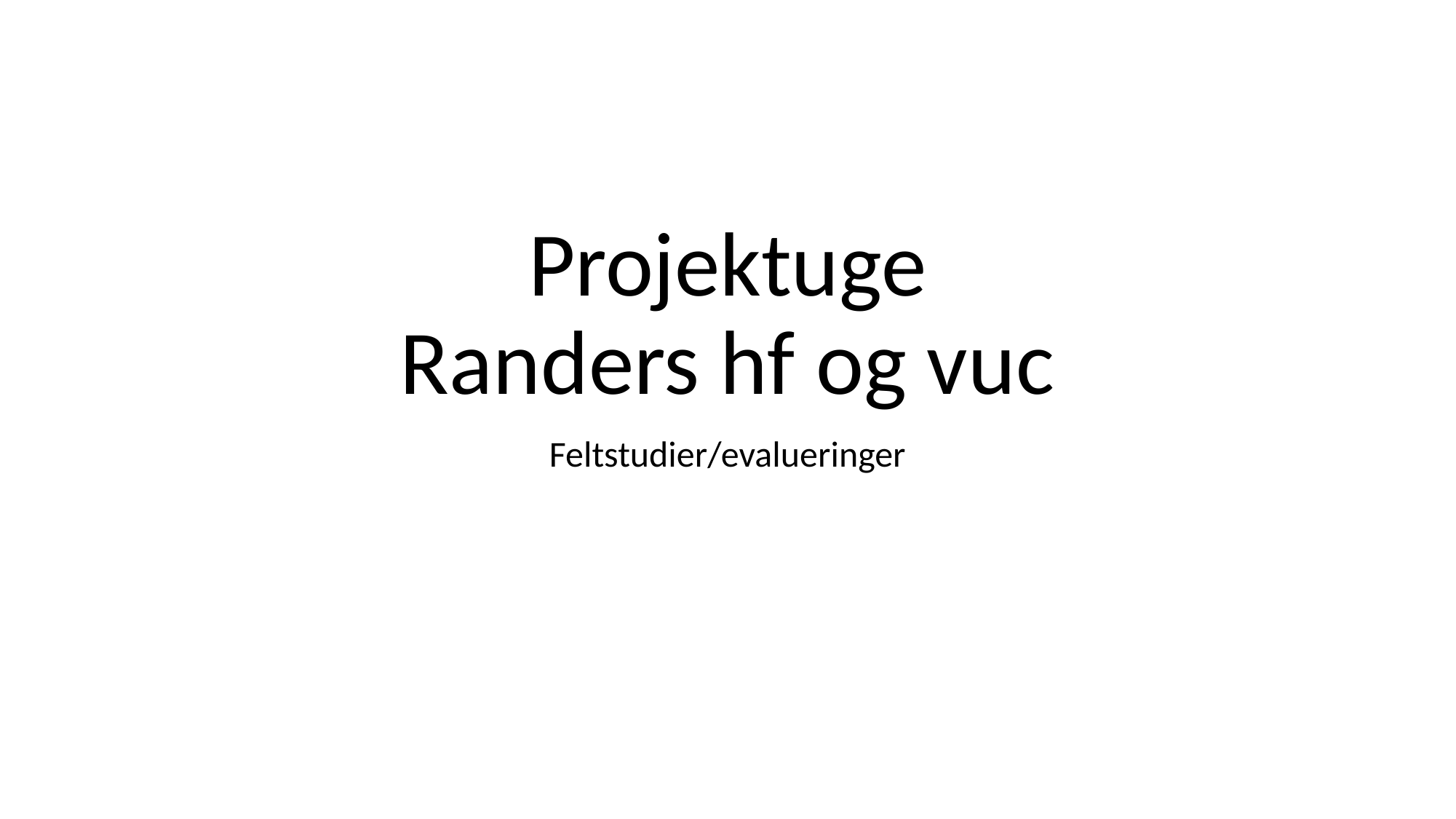

# Projektuge Randers hf og vuc
Feltstudier/evalueringer